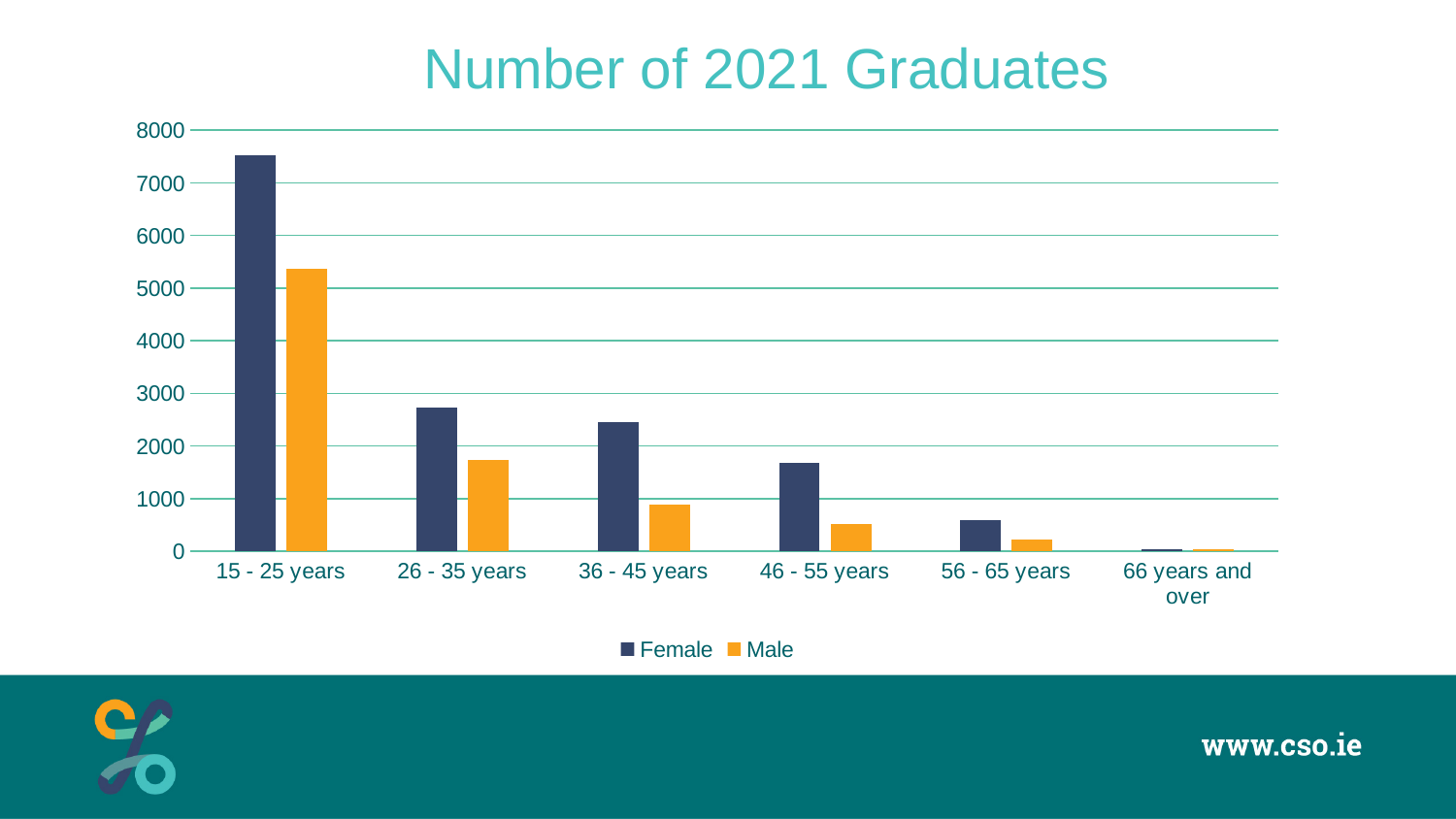

# Number of 2021 Graduates

### Chart

| Category | Female | Male |
|---|---|---|
| 15 - 25 years | 7530.0 | 5360.0 |
| 26 - 35 years | 2740.0 | 1735.0 |
| 36 - 45 years | 2450.0 | 880.0 |
| 46 - 55 years | 1680.0 | 515.0 |
| 56 - 65 years | 595.0 | 230.0 |
| 66 years and over | 50.0 | 35.0 |